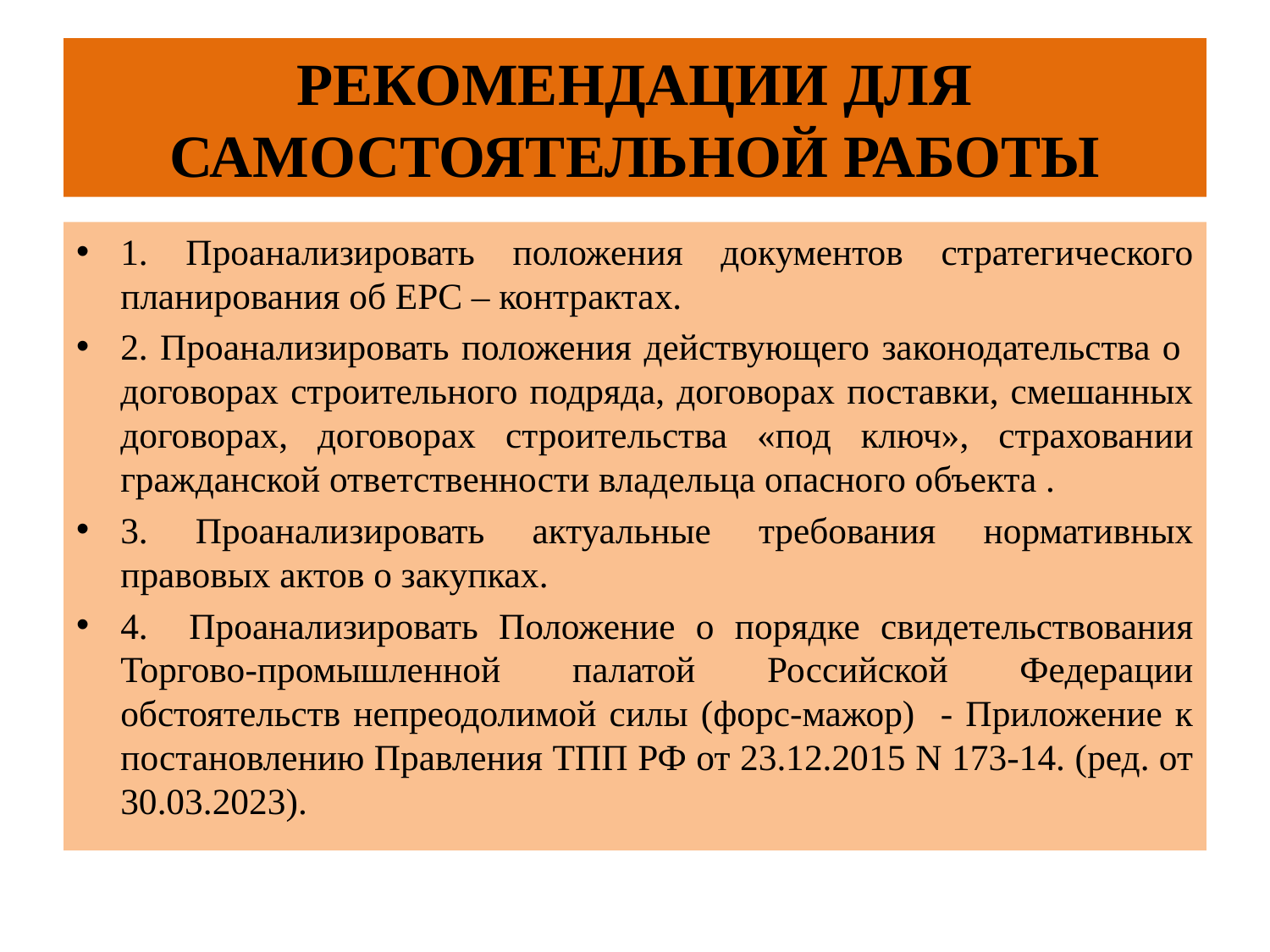

# РЕКОМЕНДАЦИИ ДЛЯ САМОСТОЯТЕЛЬНОЙ РАБОТЫ
1. Проанализировать положения документов стратегического планирования об EPC – контрактах.
2. Проанализировать положения действующего законодательства о  договорах строительного подряда, договорах поставки, смешанных договорах, договорах строительства «под ключ», страховании гражданской ответственности владельца опасного объекта .
3. Проанализировать актуальные требования нормативных правовых актов о закупках.
4.  Проанализировать Положение о порядке свидетельствования Торгово-промышленной палатой Российской Федерации обстоятельств непреодолимой силы (форс-мажор)  - Приложение к постановлению Правления ТПП РФ от 23.12.2015 N 173-14. (ред. от 30.03.2023).